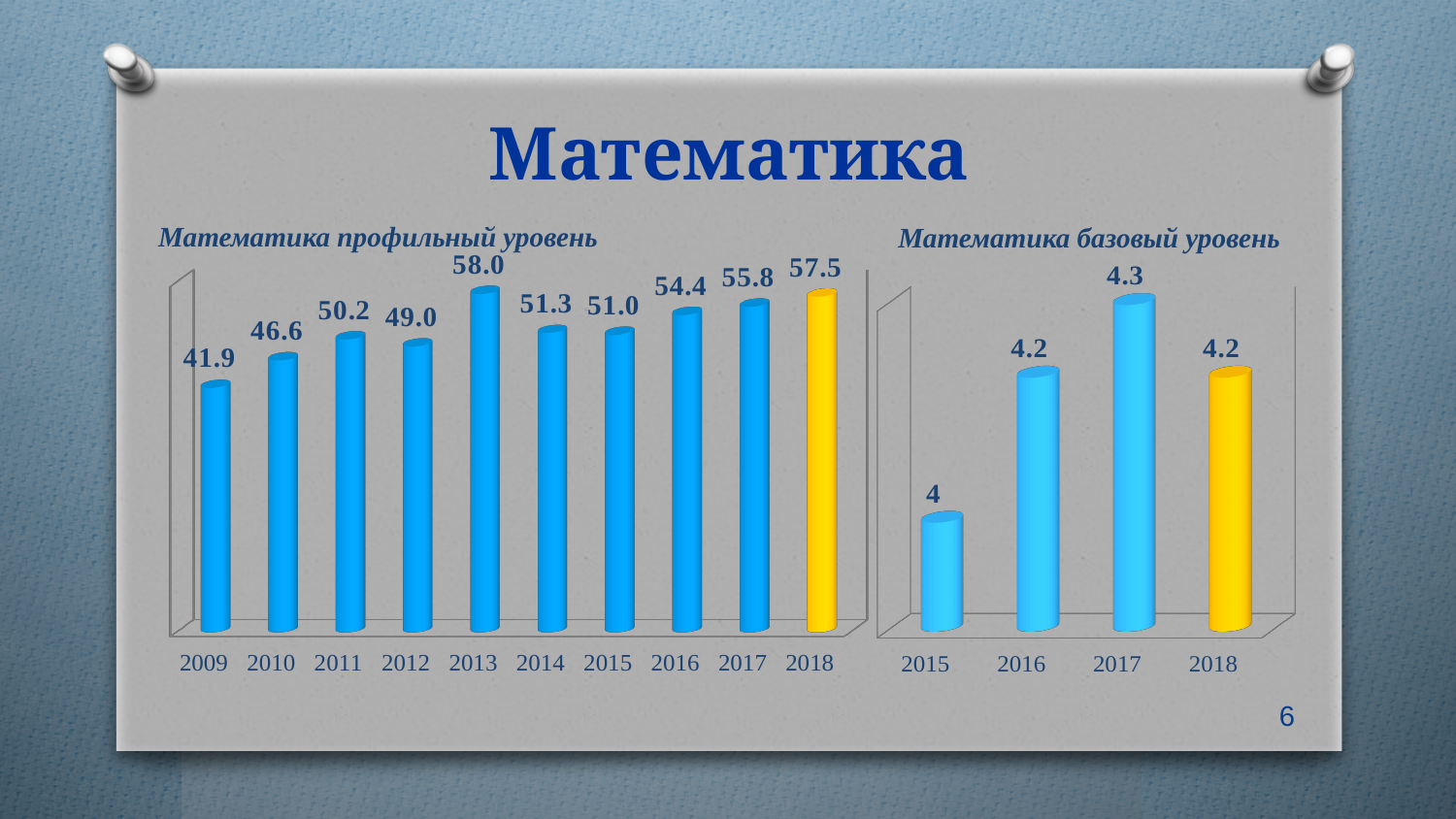

# Математика
Математика профильный уровень
Математика базовый уровень

[unsupported chart]

[unsupported chart]

6